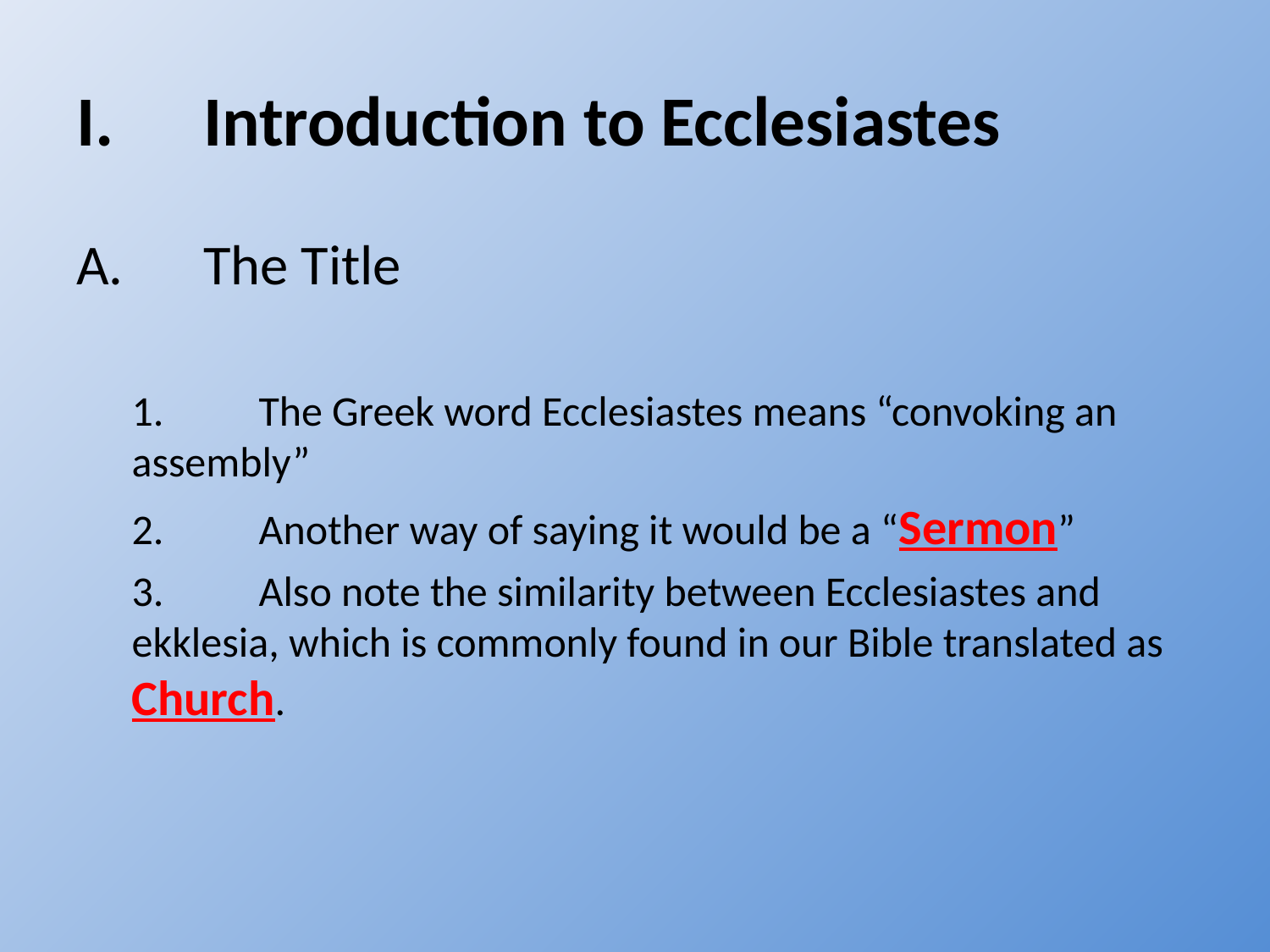

# I.	Introduction to Ecclesiastes
A.	The Title

1.	The Greek word Ecclesiastes means “convoking an assembly”
2.	Another way of saying it would be a “Sermon”
3.	Also note the similarity between Ecclesiastes and ekklesia, which is commonly found in our Bible translated as Church.